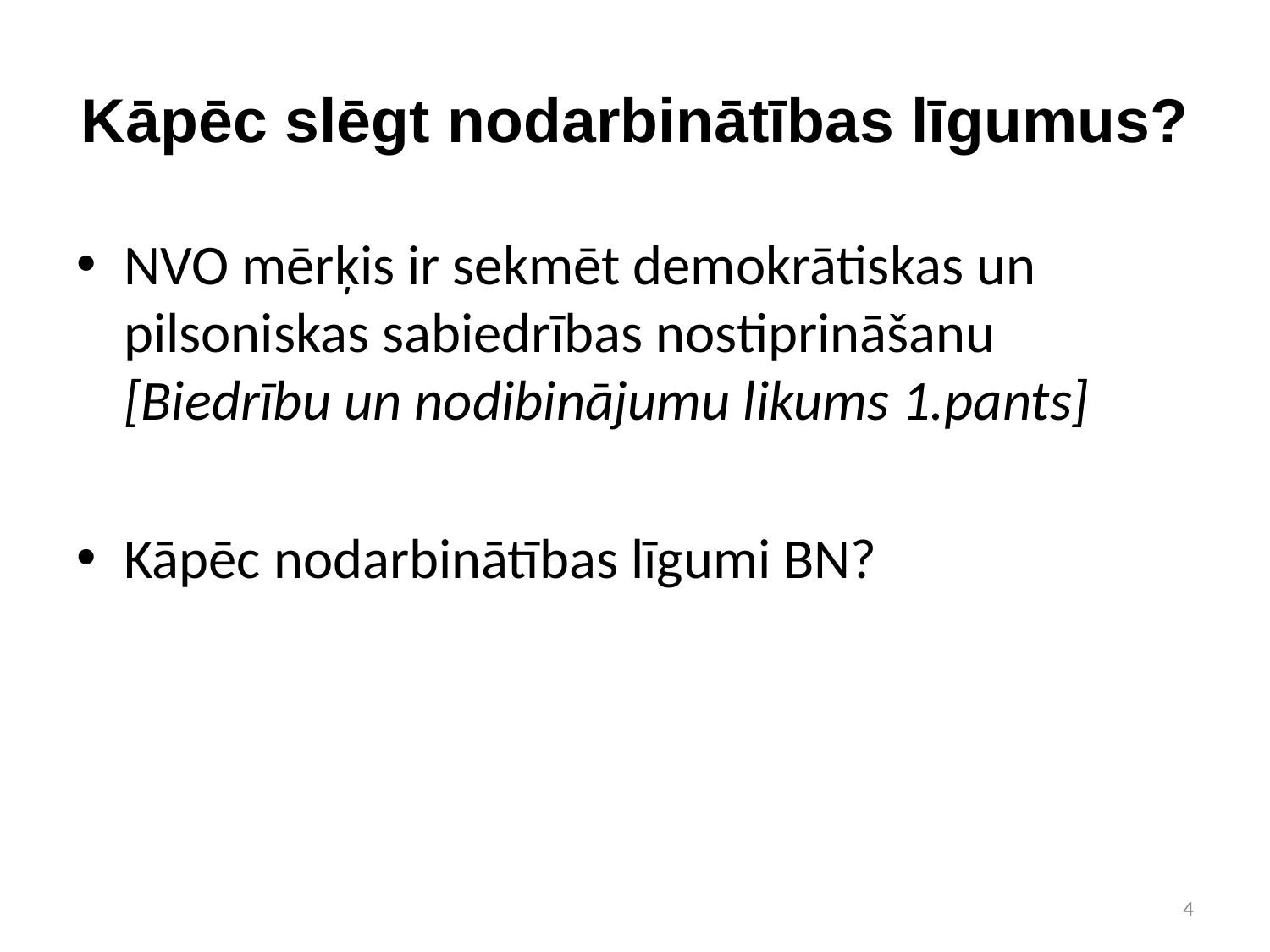

# Kāpēc slēgt nodarbinātības līgumus?
NVO mērķis ir sekmēt demokrātiskas un pilsoniskas sabiedrības nostiprināšanu [Biedrību un nodibinājumu likums 1.pants]

Kāpēc nodarbinātības līgumi BN?
4